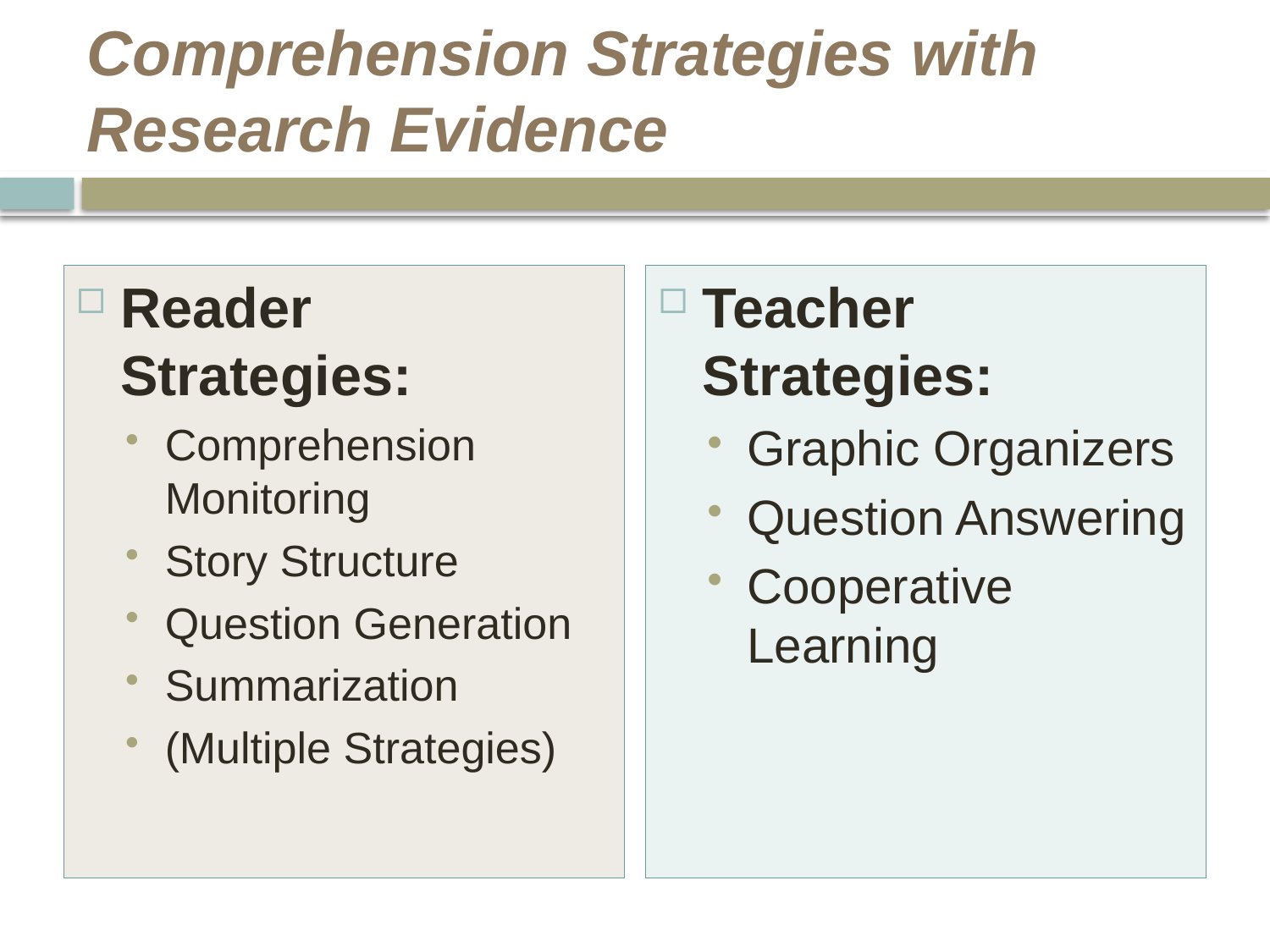

# Comprehension Strategies with Research Evidence
Reader Strategies:
Comprehension Monitoring
Story Structure
Question Generation
Summarization
(Multiple Strategies)
Teacher Strategies:
Graphic Organizers
Question Answering
Cooperative Learning